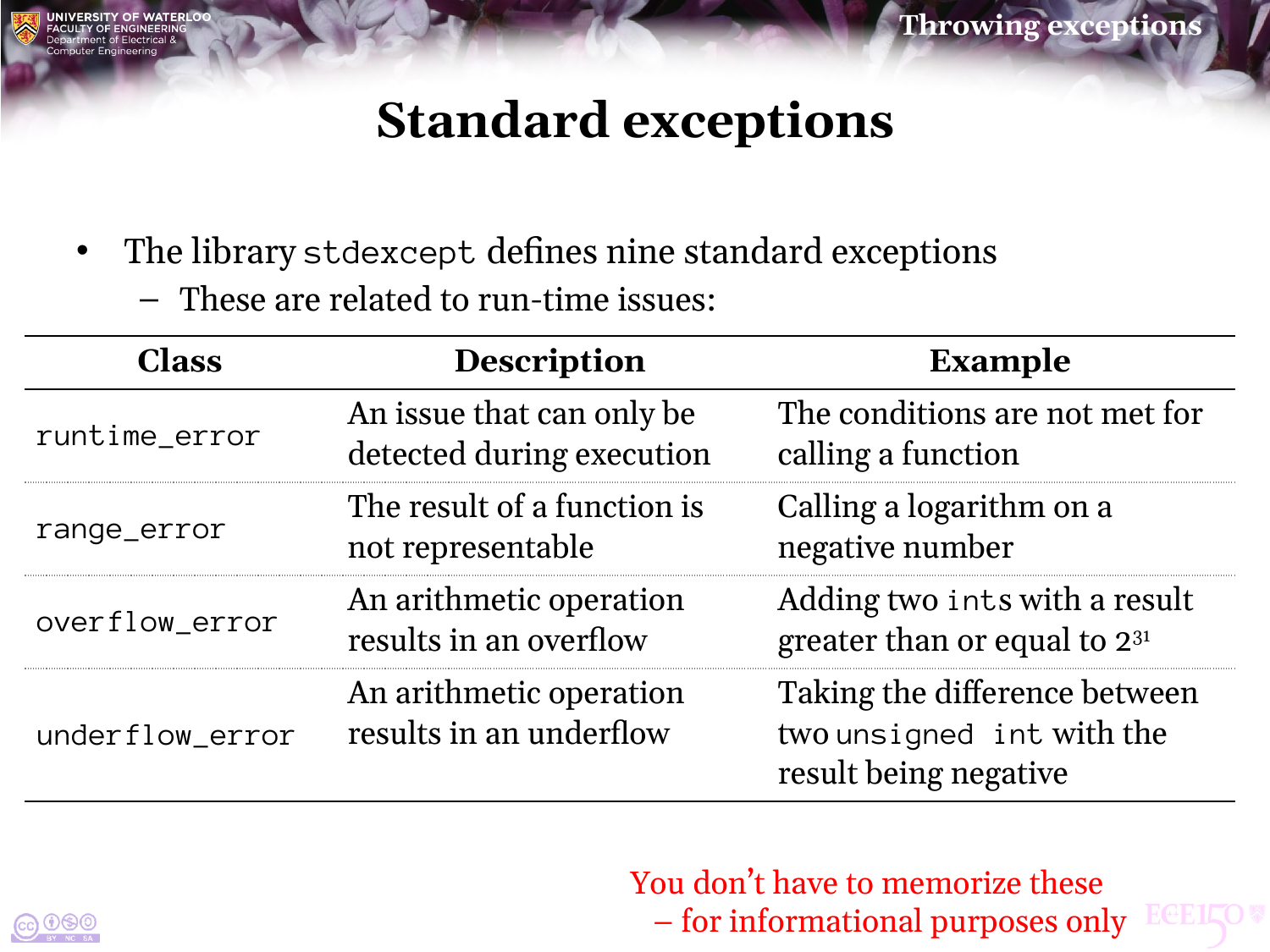

# Standard exceptions
The library stdexcept defines nine standard exceptions
These are related to run-time issues:
| Class | Description | Example |
| --- | --- | --- |
| runtime\_error | An issue that can only be detected during execution | The conditions are not met for calling a function |
| range\_error | The result of a function is not representable | Calling a logarithm on a negative number |
| overflow\_error | An arithmetic operation results in an overflow | Adding two ints with a result greater than or equal to 231 |
| underflow\_error | An arithmetic operation results in an underflow | Taking the difference between two unsigned int with the result being negative |
You don’t have to memorize these
   – for informational purposes only